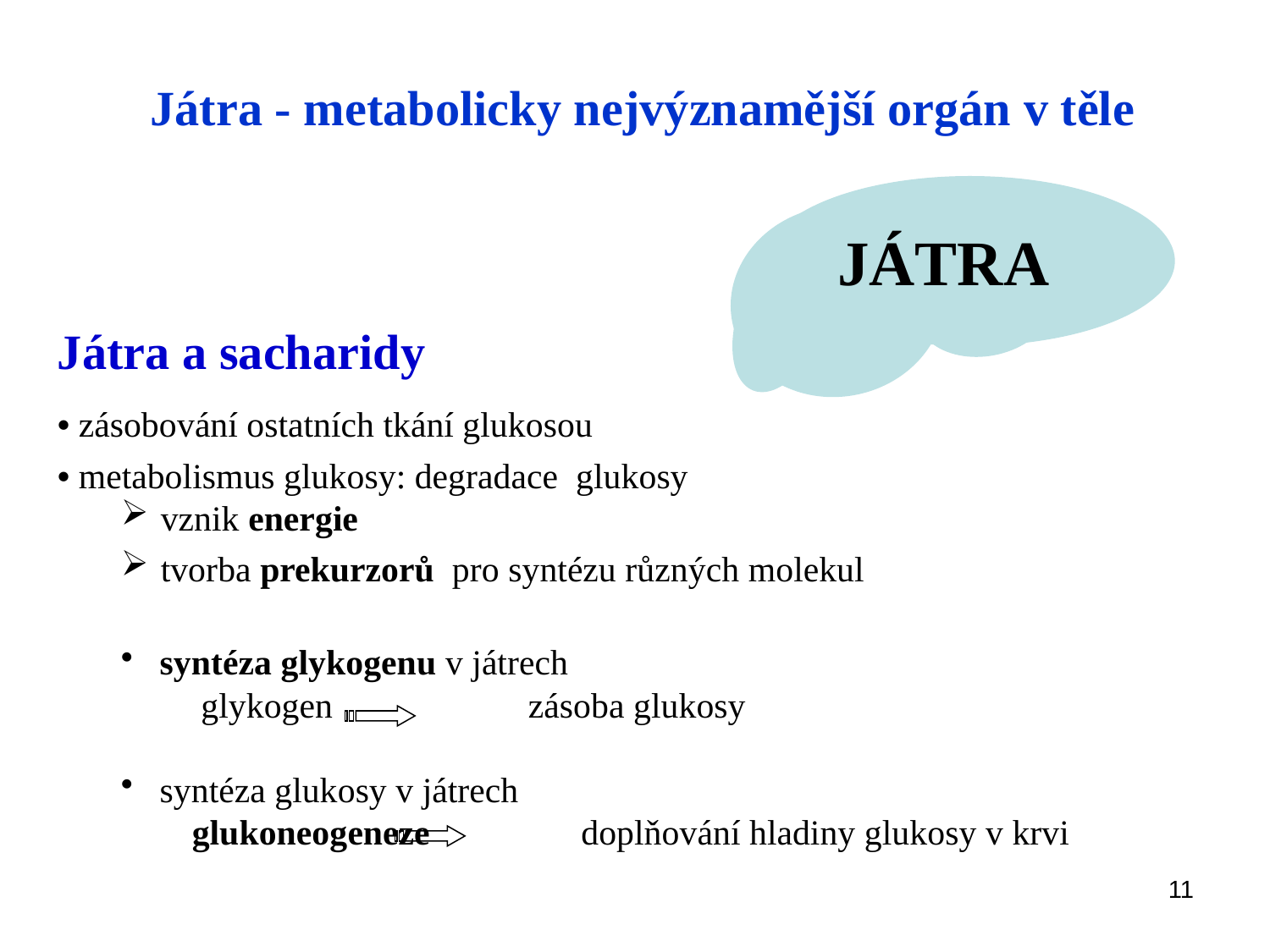

Játra - metabolicky nejvýznamější orgán v těle

JÁTRA

Játra a sacharidy
• zásobování ostatních tkání glukosou
• metabolismus glukosy: degradace  glukosy
vznik energie
tvorba prekurzorů  pro syntézu různých molekul

 syntéza glykogenu v játrech
         glykogen                      zásoba glukosy

 syntéza glukosy v játrech
        glukoneogeneze                 doplňování hladiny glukosy v krvi

11